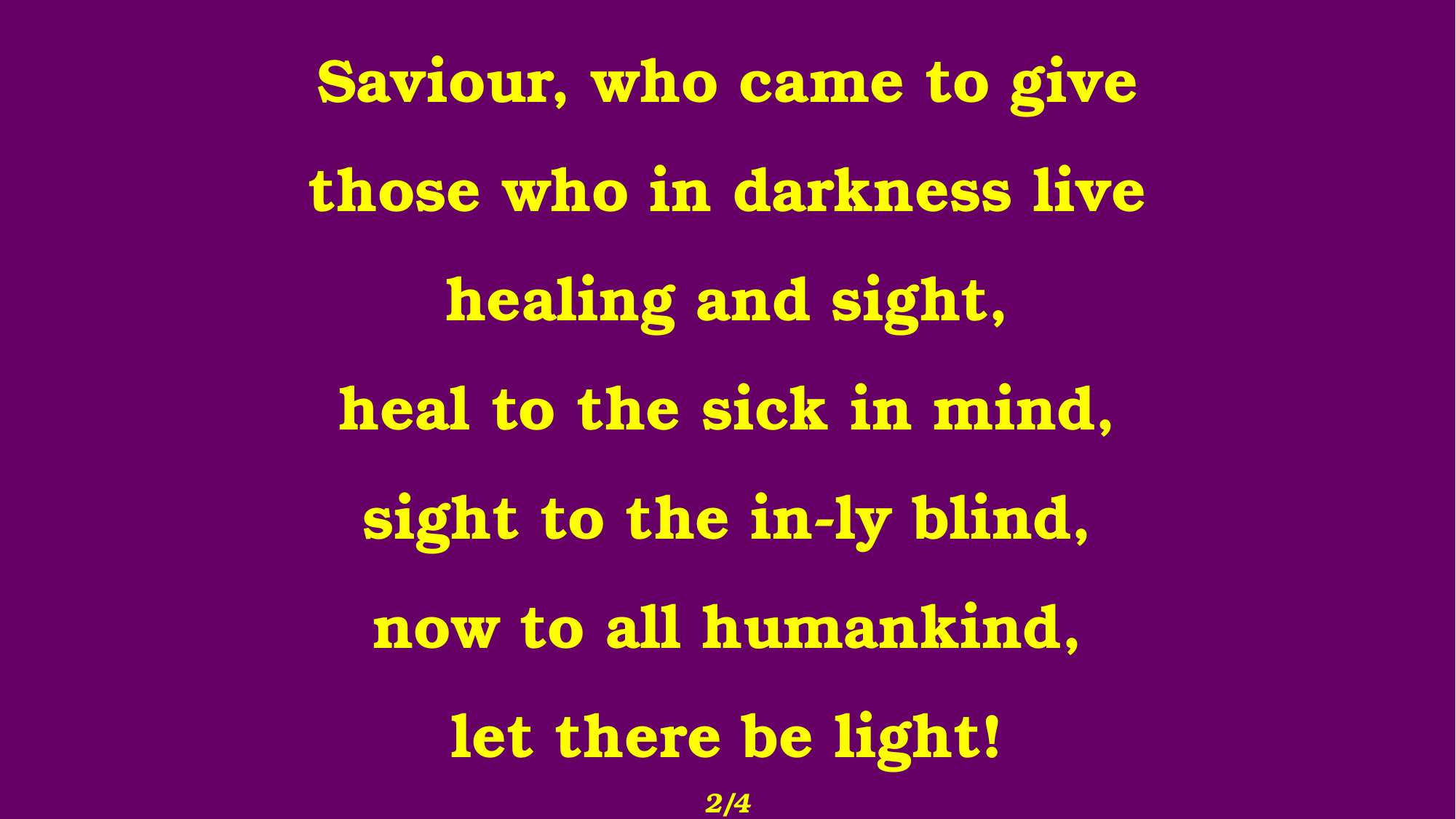

Saviour, who came to give
those who in darkness live
healing and sight,
heal to the sick in mind,
sight to the in-ly blind,
now to all humankind,
let there be light!
2/4